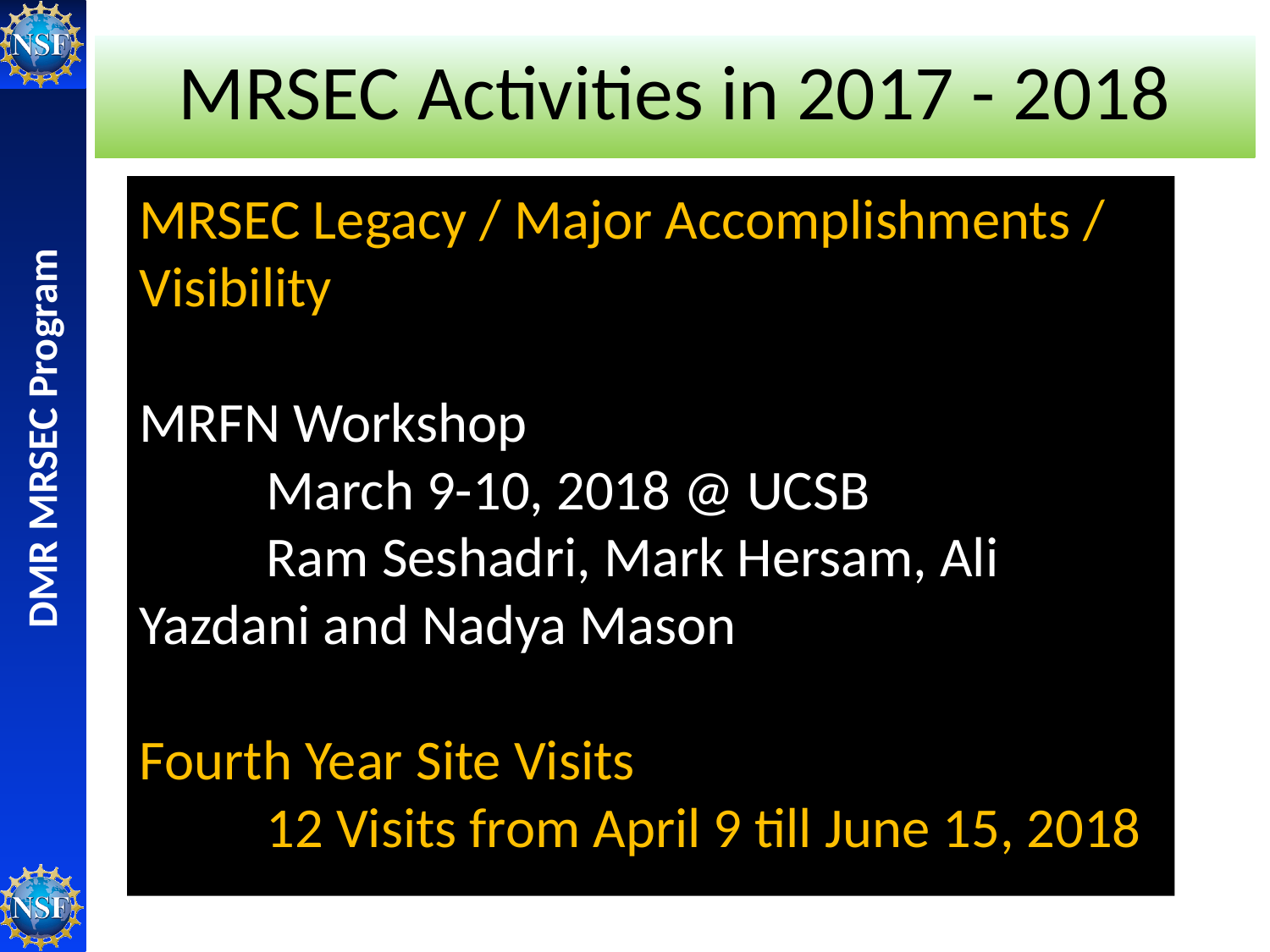

# MRSEC Activities in 2017 - 2018
MRSEC Legacy / Major Accomplishments / Visibility

MRFN Workshop
	March 9-10, 2018 @ UCSB
	Ram Seshadri, Mark Hersam, Ali 	Yazdani and Nadya Mason

Fourth Year Site Visits
	12 Visits from April 9 till June 15, 2018